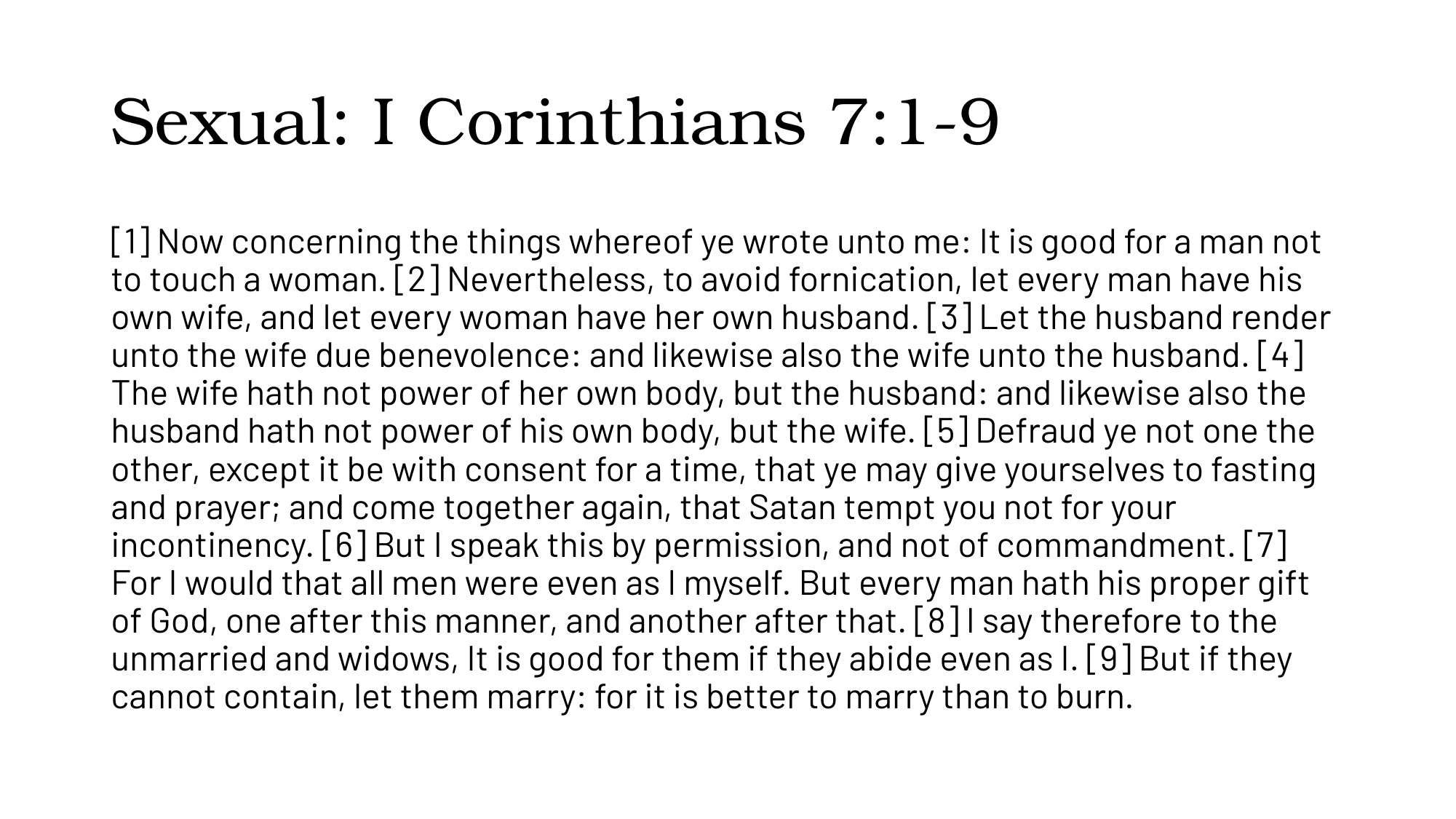

# Sexual: I Corinthians 7:1-9
[1] Now concerning the things whereof ye wrote unto me: It is good for a man not to touch a woman. [2] Nevertheless, to avoid fornication, let every man have his own wife, and let every woman have her own husband. [3] Let the husband render unto the wife due benevolence: and likewise also the wife unto the husband. [4] The wife hath not power of her own body, but the husband: and likewise also the husband hath not power of his own body, but the wife. [5] Defraud ye not one the other, except it be with consent for a time, that ye may give yourselves to fasting and prayer; and come together again, that Satan tempt you not for your incontinency. [6] But I speak this by permission, and not of commandment. [7] For I would that all men were even as I myself. But every man hath his proper gift of God, one after this manner, and another after that. [8] I say therefore to the unmarried and widows, It is good for them if they abide even as I. [9] But if they cannot contain, let them marry: for it is better to marry than to burn.